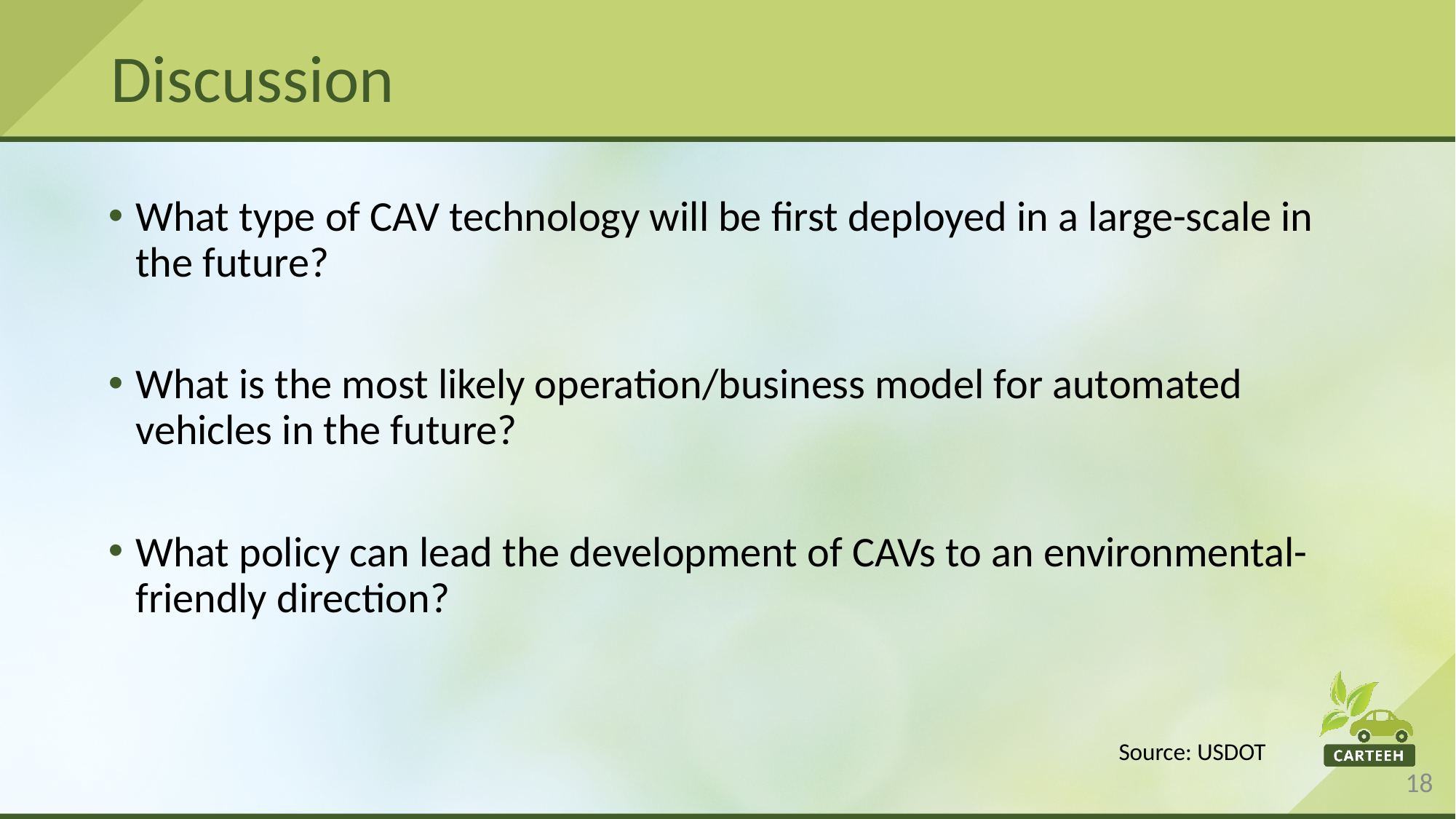

# Discussion
What type of CAV technology will be first deployed in a large-scale in the future?

What is the most likely operation/business model for automated vehicles in the future?

What policy can lead the development of CAVs to an environmental-friendly direction?
Source: USDOT